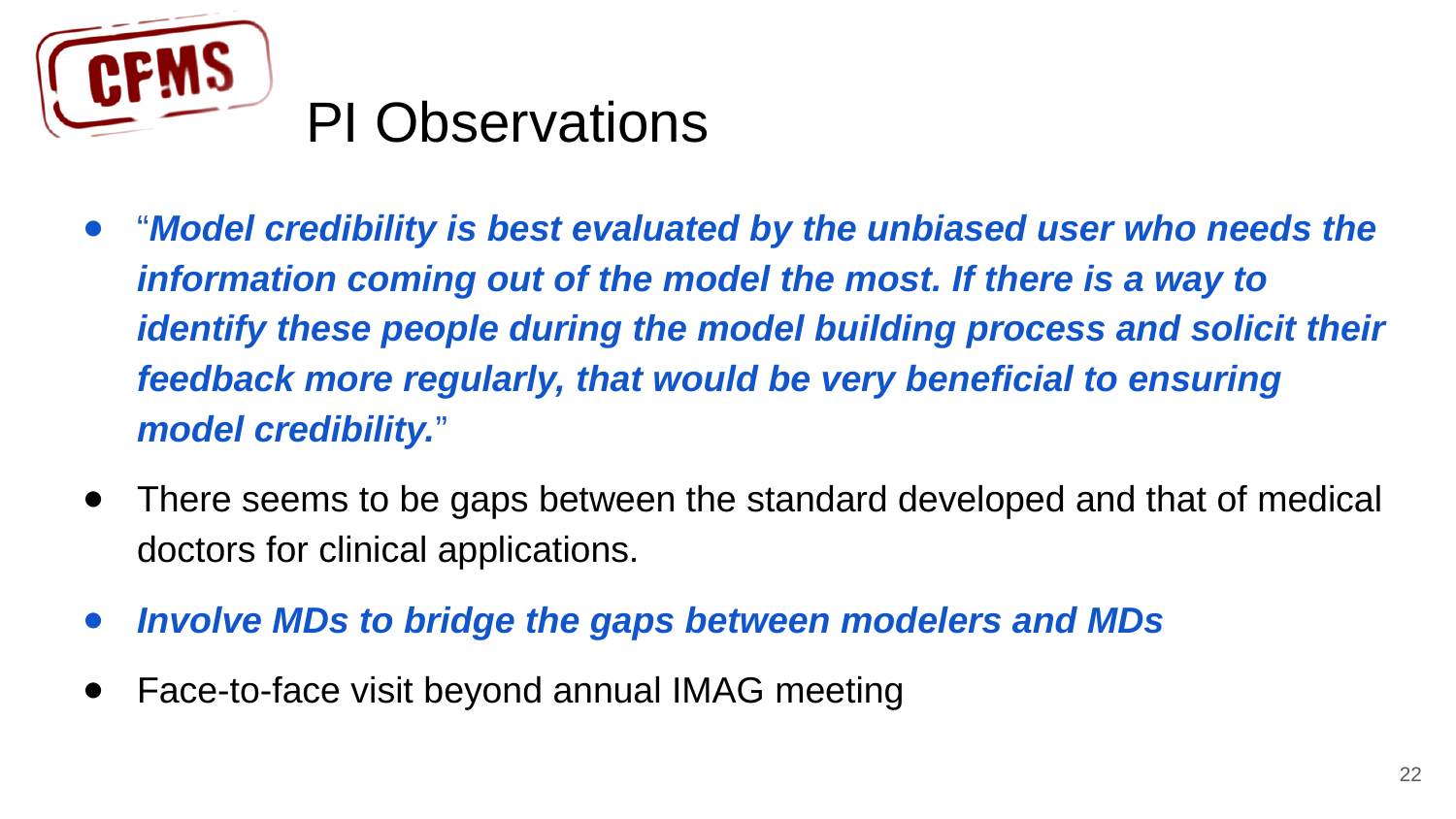

# PI Observations
“Model credibility is best evaluated by the unbiased user who needs the information coming out of the model the most. If there is a way to identify these people during the model building process and solicit their feedback more regularly, that would be very beneficial to ensuring model credibility.”
There seems to be gaps between the standard developed and that of medical doctors for clinical applications.
Involve MDs to bridge the gaps between modelers and MDs
Face-to-face visit beyond annual IMAG meeting
22